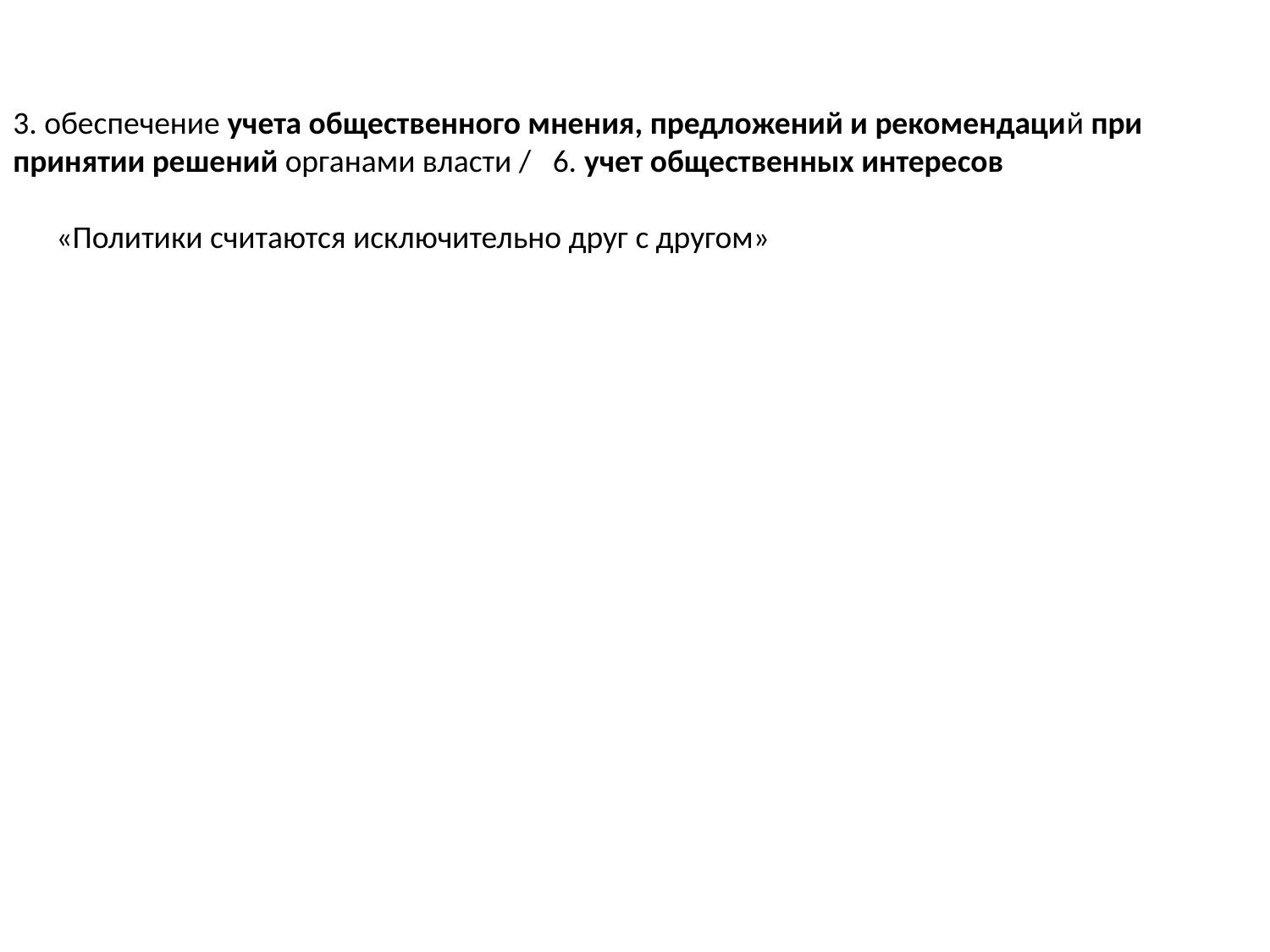

3. обеспечение учета общественного мнения, предложений и рекомендаций при принятии решений органами власти /   6. учет общественных интересов

      «Политики считаются исключительно друг с другом»